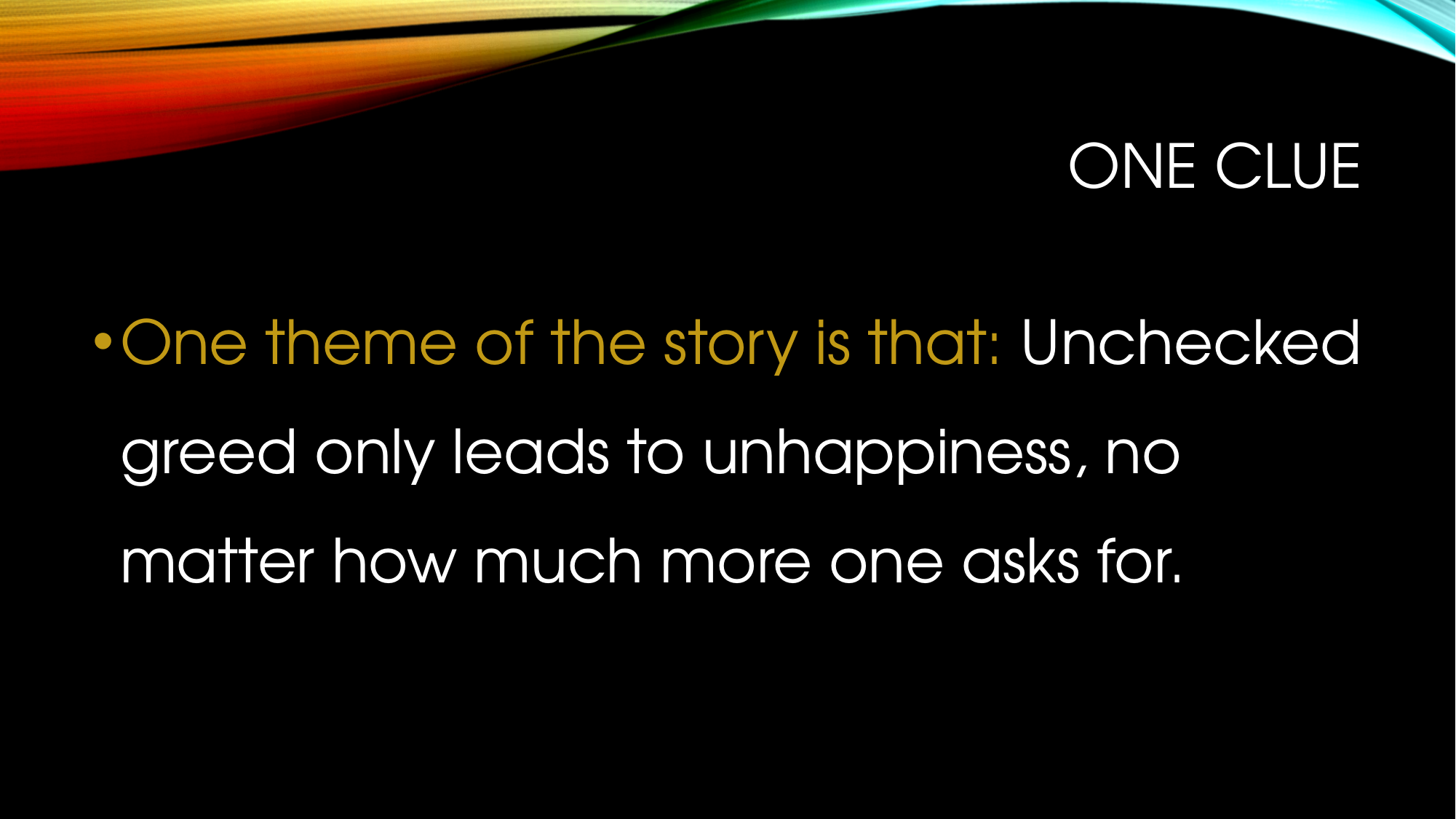

# One clue
One theme of the story is that: Unchecked greed only leads to unhappiness, no matter how much more one asks for.